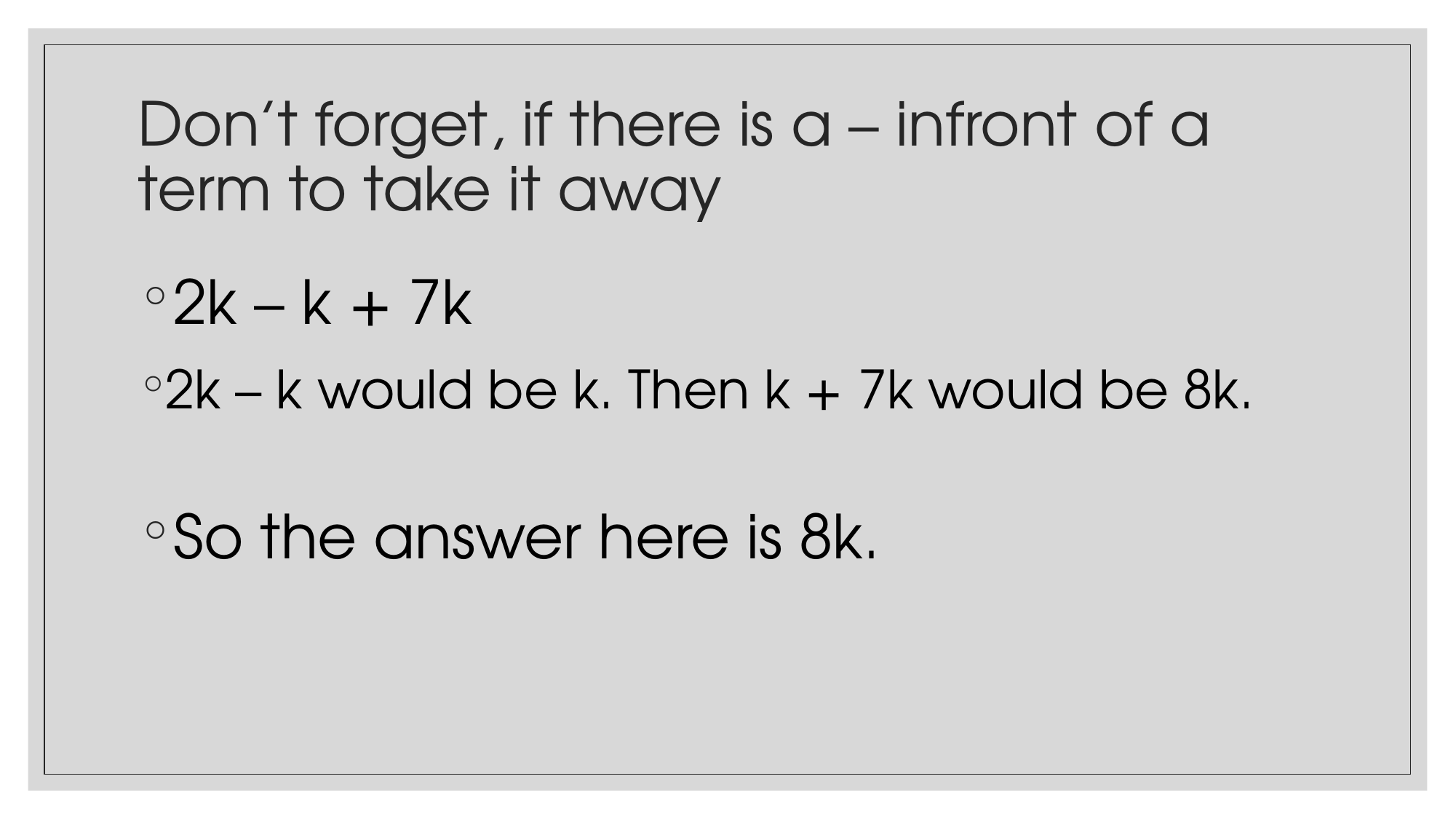

# Don’t forget, if there is a – infront of a term to take it away
2k – k + 7k
2k – k would be k. Then k + 7k would be 8k.
So the answer here is 8k.